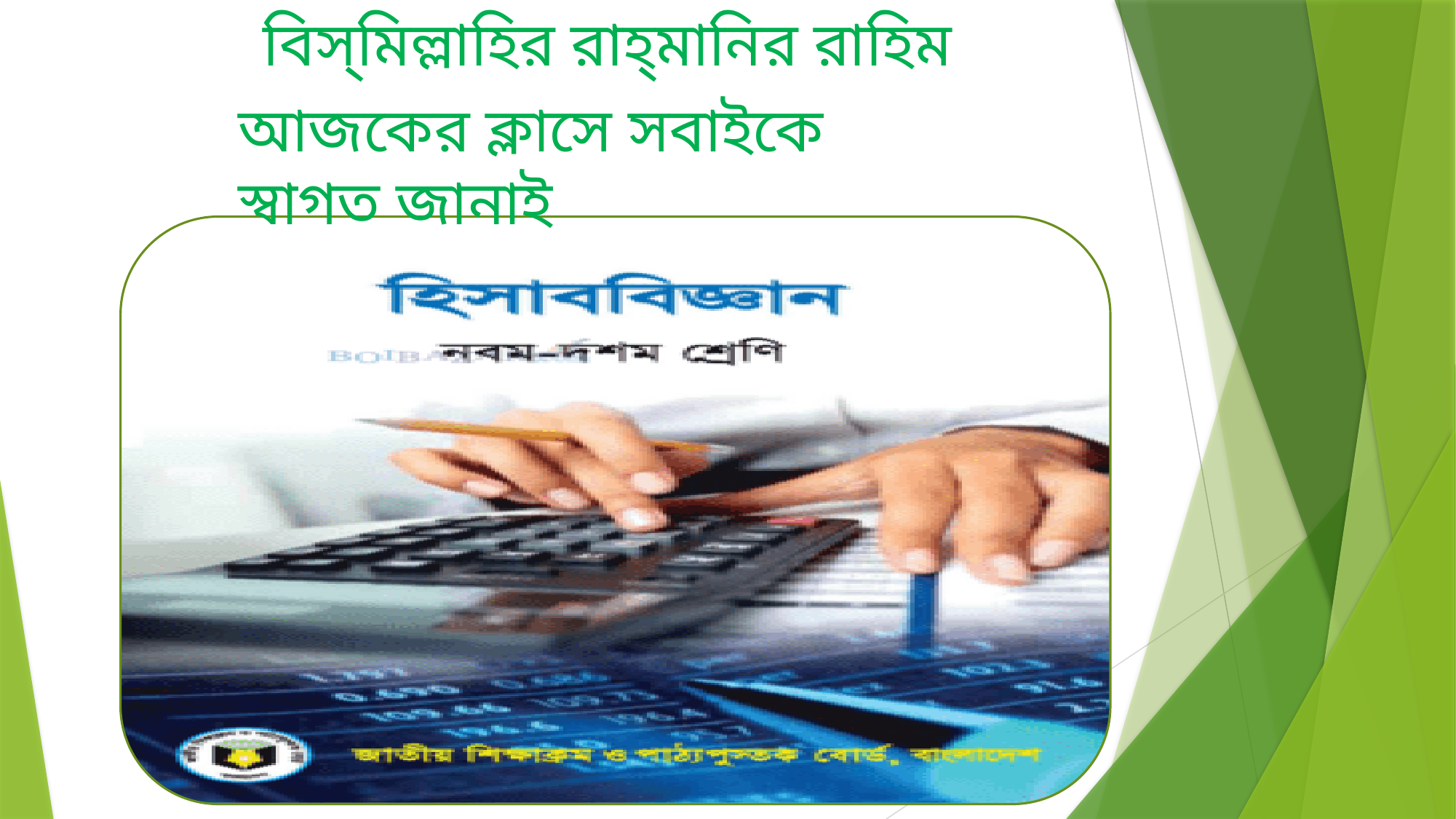

বিস্‌মিল্লাহির রাহ্‌মানির রাহিম
আজকের ক্লাসে সবাইকে স্বাগত জানাই